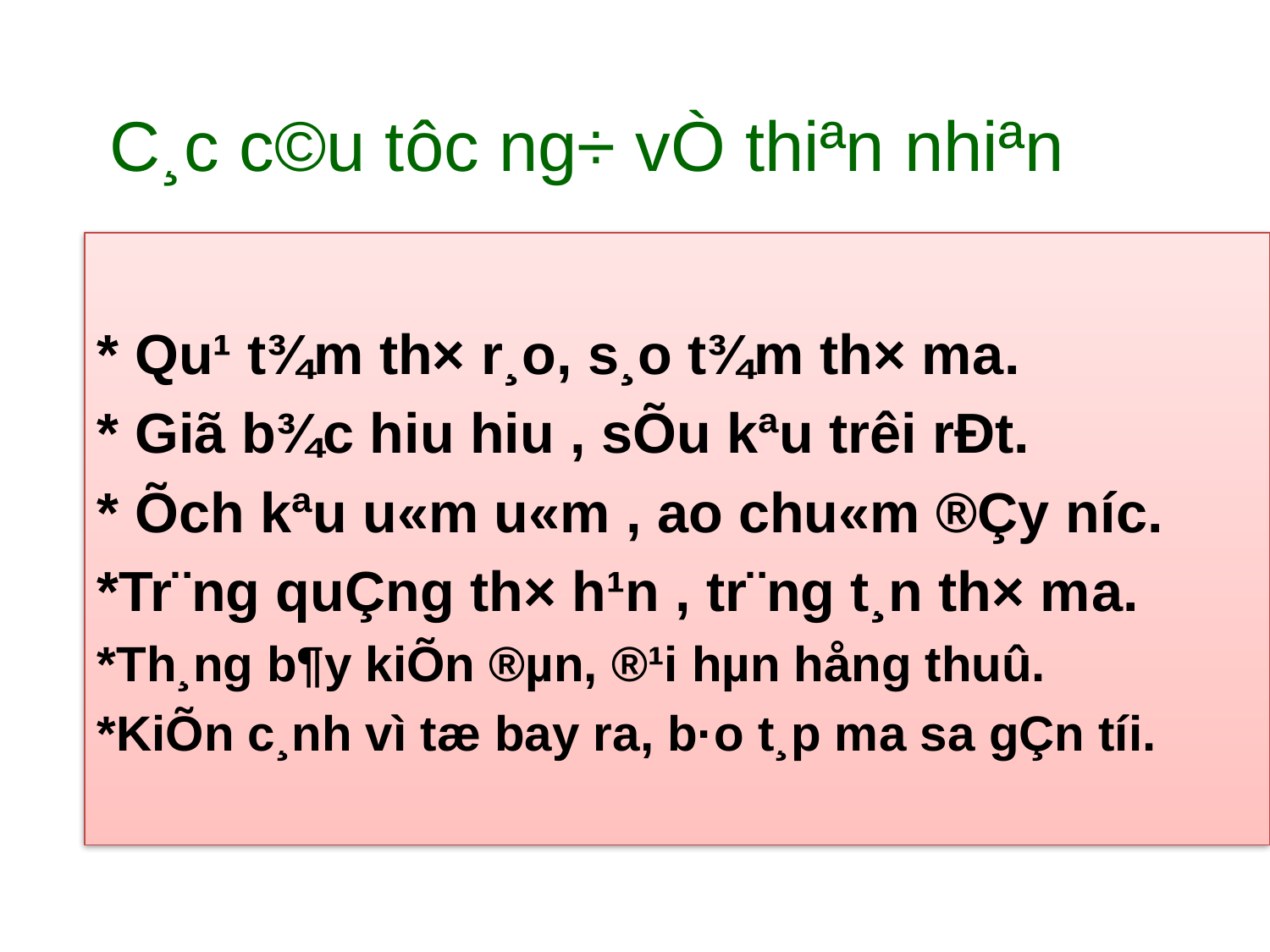

# C¸c c©u tôc ng÷ vÒ thiªn nhiªn

* Qu¹ t¾m th× r¸o, s¸o t¾m th× m­a.
* Giã b¾c hiu hiu , sÕu kªu trêi rÐt.
* Õch kªu u«m u«m , ao chu«m ®Çy n­íc.
*Tr¨ng quÇng th× h¹n , tr¨ng t¸n th× m­a.
*Th¸ng b¶y kiÕn ®µn, ®¹i hµn hång thuû.
*KiÕn c¸nh vì tæ bay ra, b·o t¸p m­a sa gÇn tíi.